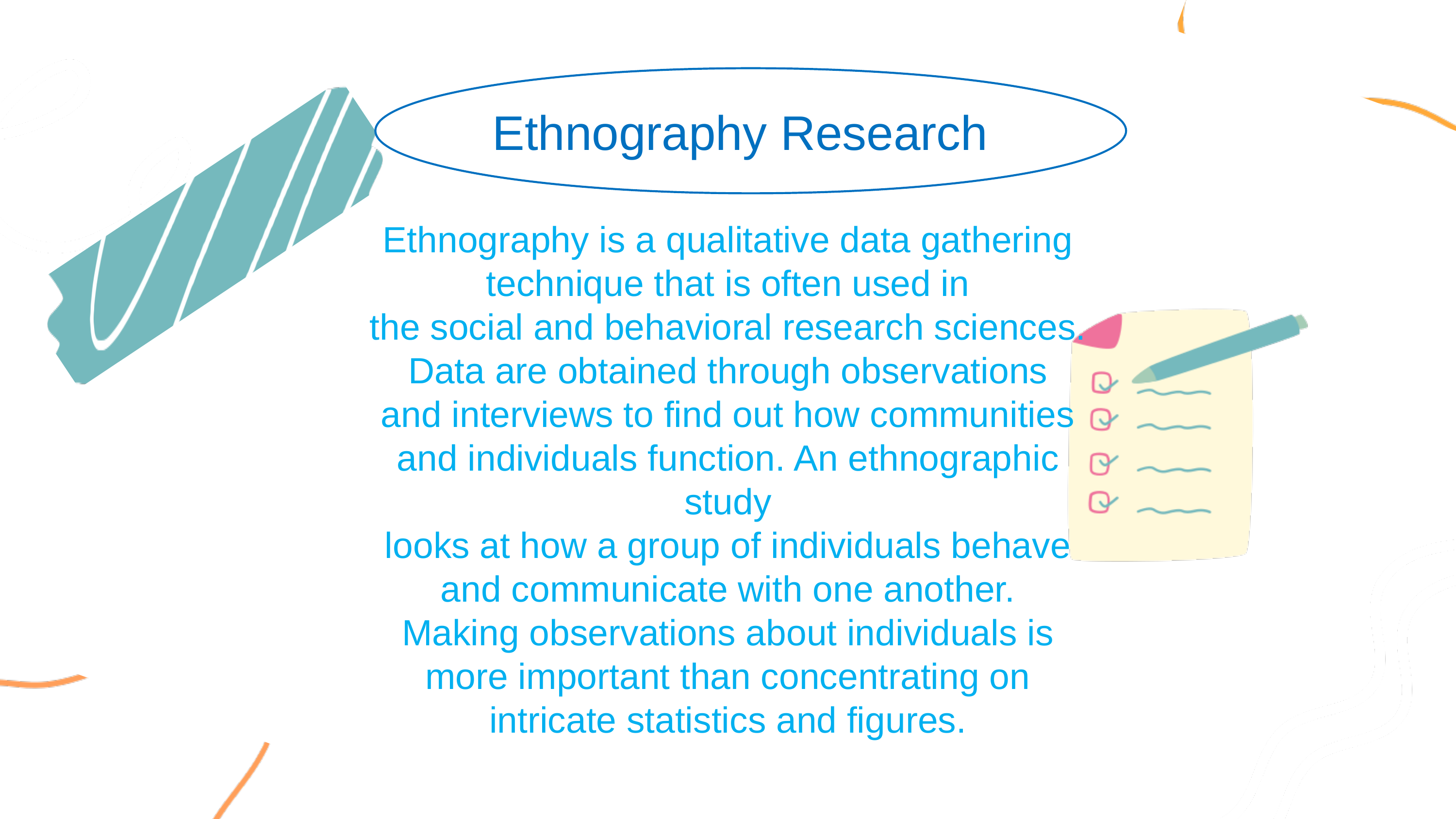

Ethnography Research

Ethnography is a qualitative data gathering technique that is often used in
the social and behavioral research sciences. Data are obtained through observations
and interviews to find out how communities and individuals function. An ethnographic study
looks at how a group of individuals behave and communicate with one another.
Making observations about individuals is more important than concentrating on
intricate statistics and figures.